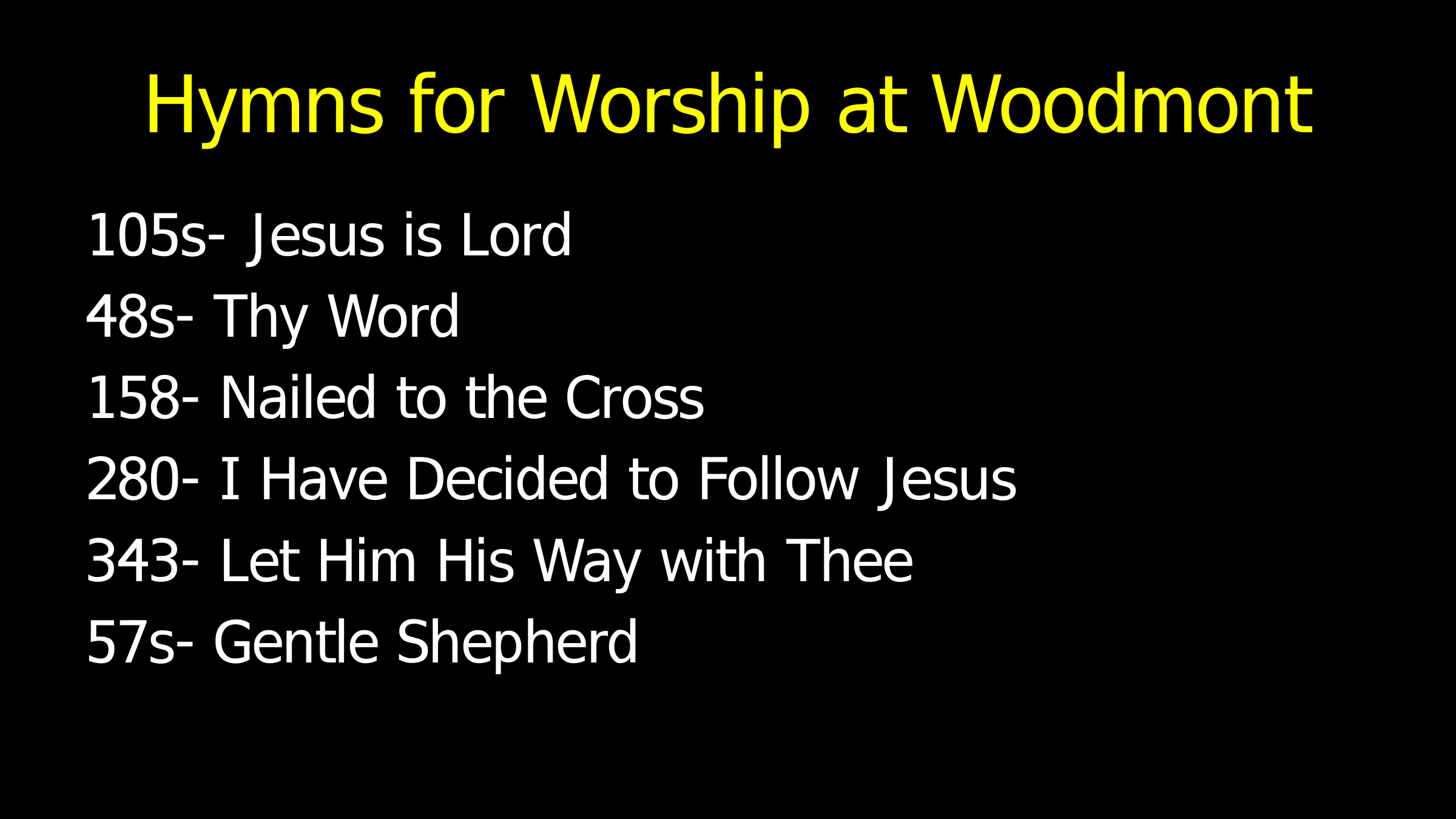

# Hymns for Worship at Woodmont
105s- Jesus is Lord
48s- Thy Word
158- Nailed to the Cross
280- I Have Decided to Follow Jesus
343- Let Him His Way with Thee
57s- Gentle Shepherd